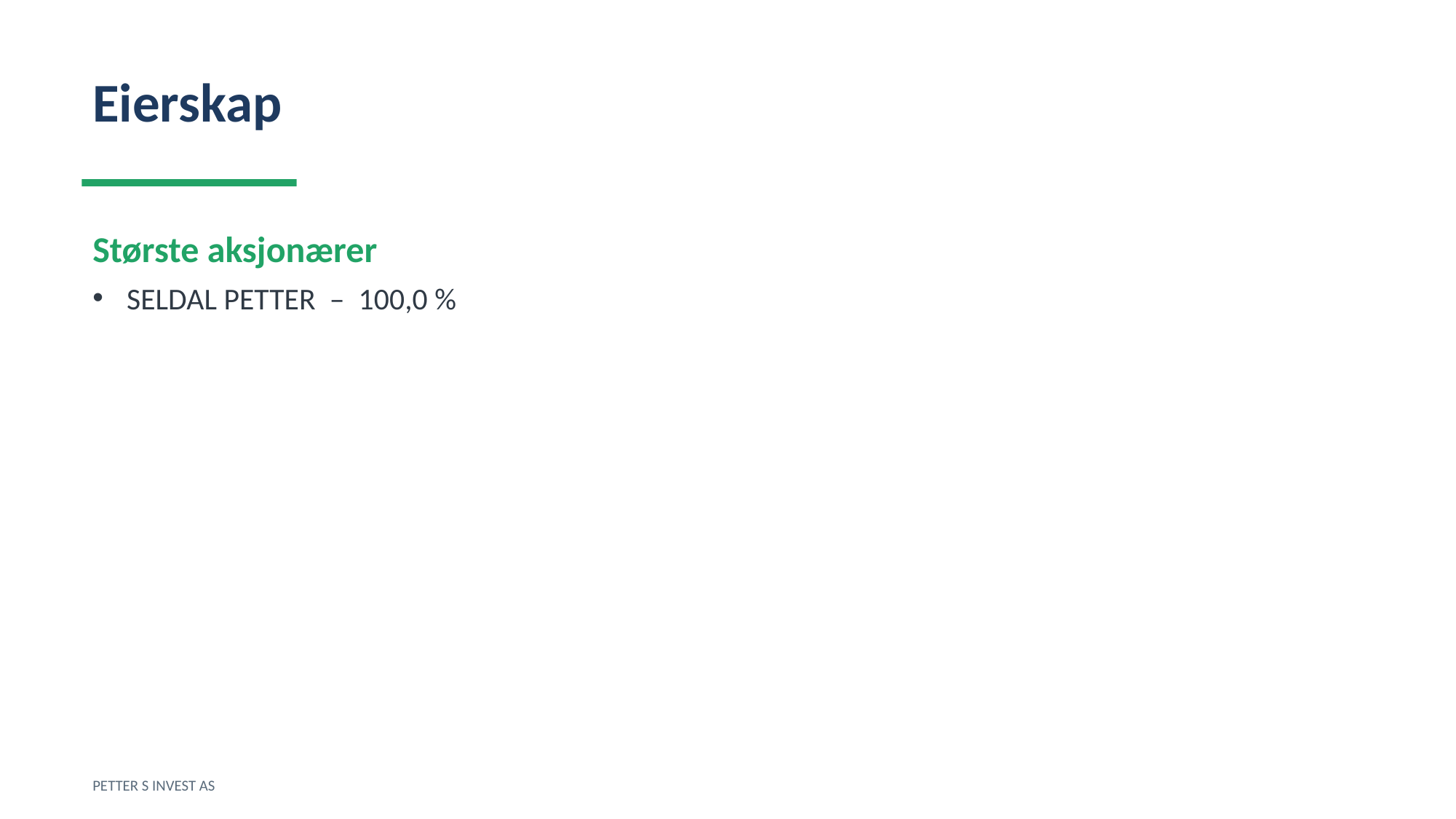

Eierskap

Største aksjonærer
SELDAL PETTER  –  100,0 %
PETTER S INVEST AS